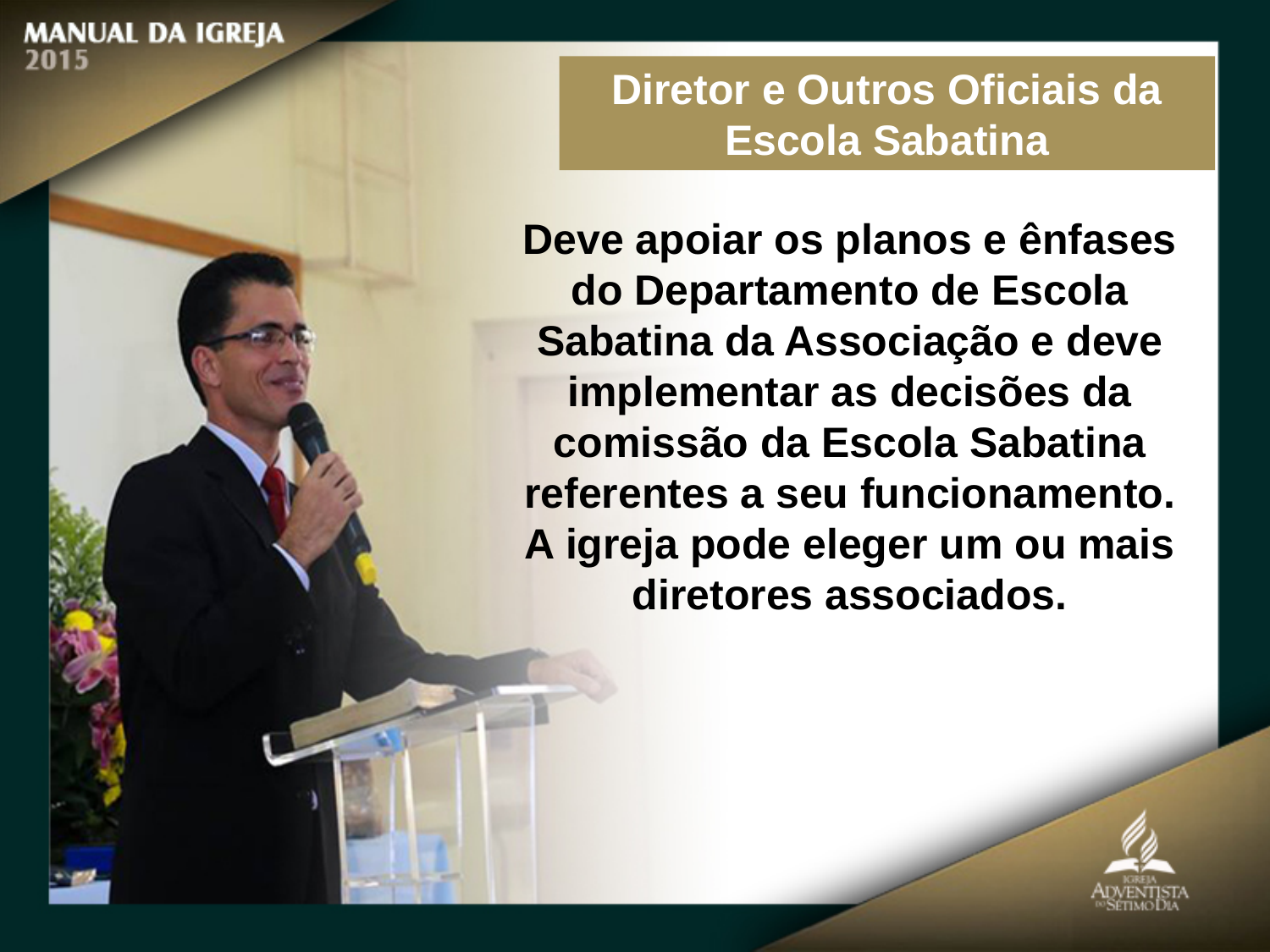

Diretor e Outros Oficiais da Escola Sabatina
Deve apoiar os planos e ênfases do Departamento de Escola Sabatina da Associação e deve
implementar as decisões da comissão da Escola Sabatina referentes a seu funcionamento.
A igreja pode eleger um ou mais diretores associados.